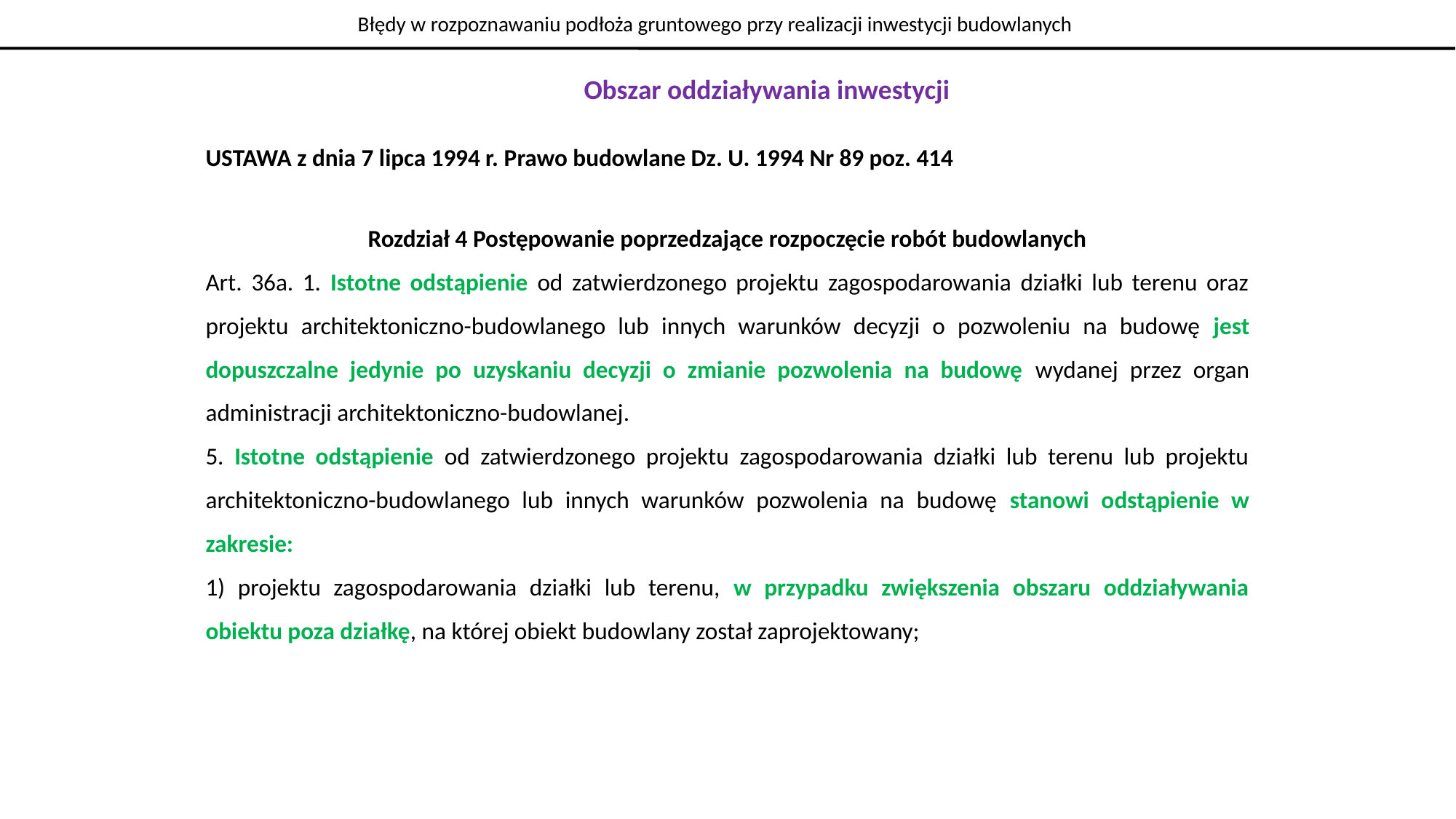

Błędy w rozpoznawaniu podłoża gruntowego przy realizacji inwestycji budowlanych

Obszar oddziaływania inwestycji
USTAWA z dnia 7 lipca 1994 r. Prawo budowlane Dz. U. 1994 Nr 89 poz. 414
Rozdział 4 Postępowanie poprzedzające rozpoczęcie robót budowlanych
Art. 36a. 1. Istotne odstąpienie od zatwierdzonego projektu zagospodarowania działki lub terenu oraz projektu architektoniczno-budowlanego lub innych warunków decyzji o pozwoleniu na budowę jest dopuszczalne jedynie po uzyskaniu decyzji o zmianie pozwolenia na budowę wydanej przez organ administracji architektoniczno-budowlanej.
5. Istotne odstąpienie od zatwierdzonego projektu zagospodarowania działki lub terenu lub projektu architektoniczno-budowlanego lub innych warunków pozwolenia na budowę stanowi odstąpienie w zakresie:
1) projektu zagospodarowania działki lub terenu, w przypadku zwiększenia obszaru oddziaływania obiektu poza działkę, na której obiekt budowlany został zaprojektowany;